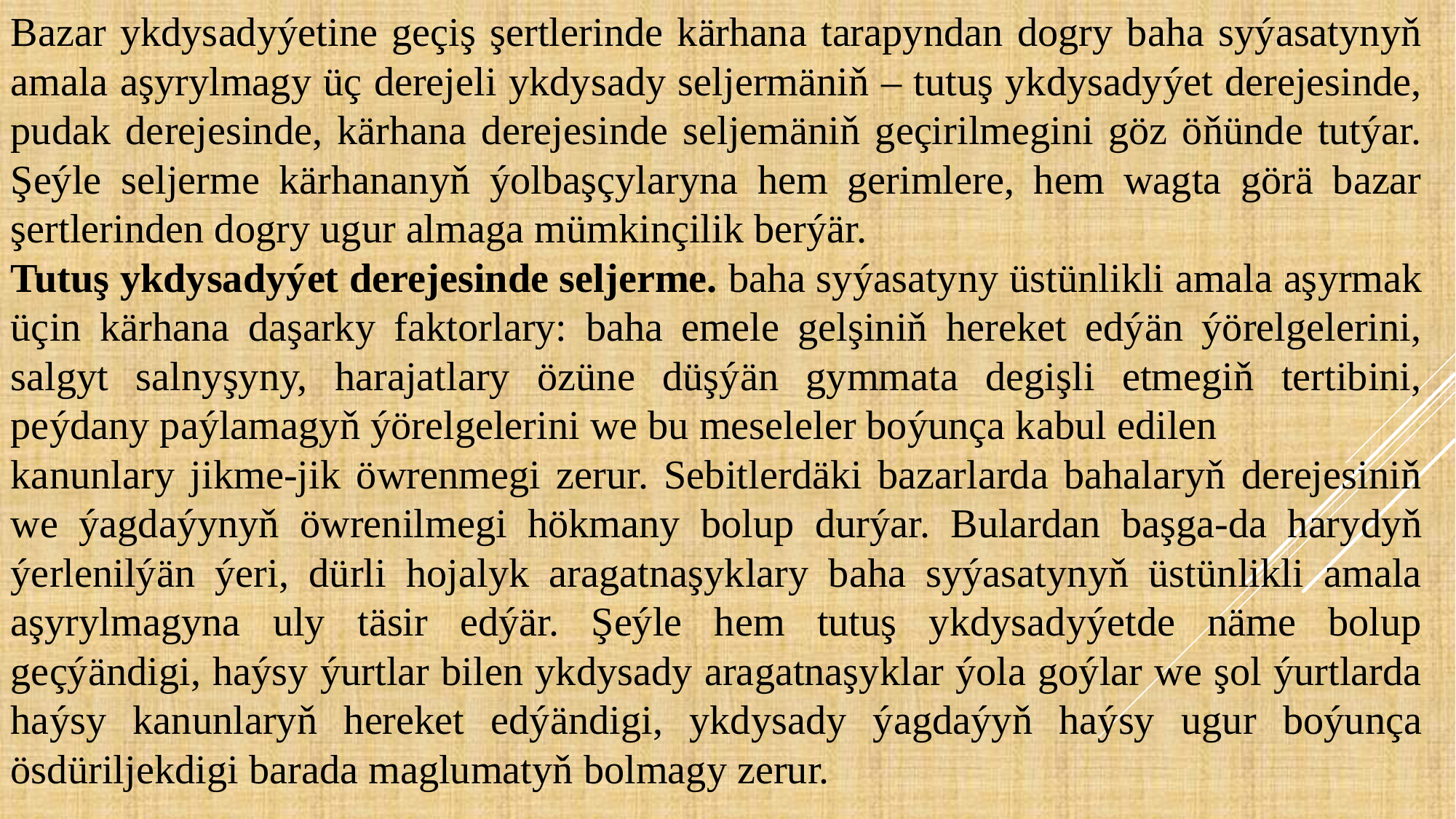

Bazar ykdysadyýetine geçiş şertlerinde kärhana tarapyndan dogry baha syýasatynyň amala aşyrylmagy üç derejeli ykdysady seljermäniň – tutuş ykdysadyýet derejesinde, pudak derejesinde, kärhana derejesinde seljemäniň geçirilmegini göz öňünde tutýar. Şeýle seljerme kärhananyň ýolbaşçylaryna hem gerimlere, hem wagta görä bazar şertlerinden dogry ugur almaga mümkinçilik berýär.
Tutuş ykdysadyýet derejesinde seljerme. baha syýasatyny üstünlikli amala aşyrmak üçin kärhana daşarky faktorlary: baha emele gelşiniň hereket edýän ýörelgelerini, salgyt salnyşyny, harajatlary özüne düşýän gymmata degişli etmegiň tertibini, peýdany paýlamagyň ýörelgelerini we bu meseleler boýunça kabul edilen
kanunlary jikme-jik öwrenmegi zerur. Sebitlerdäki bazarlarda bahalaryň derejesiniň we ýagdaýynyň öwrenilmegi hökmany bolup durýar. Bulardan başga-da harydyň ýerlenilýän ýeri, dürli hojalyk aragatnaşyklary baha syýasatynyň üstünlikli amala aşyrylmagyna uly täsir edýär. Şeýle hem tutuş ykdysadyýetde näme bolup geçýändigi, haýsy ýurtlar bilen ykdysady aragatnaşyklar ýola goýlar we şol ýurtlarda haýsy kanunlaryň hereket edýändigi, ykdysady ýagdaýyň haýsy ugur boýunça ösdüriljekdigi barada maglumatyň bolmagy zerur.